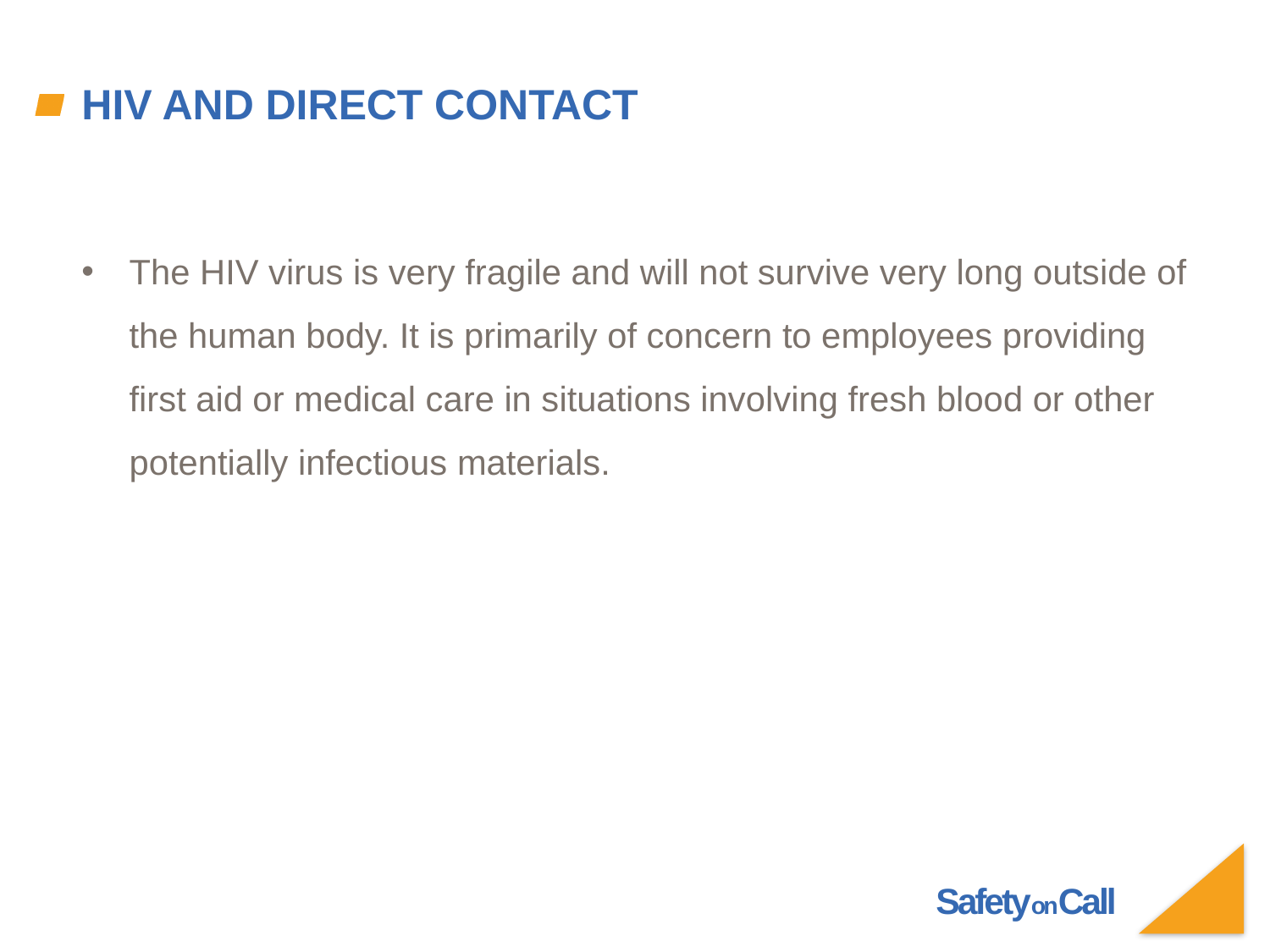

# HIV and Direct Contact
The HIV virus is very fragile and will not survive very long outside of the human body. It is primarily of concern to employees providing first aid or medical care in situations involving fresh blood or other potentially infectious materials.